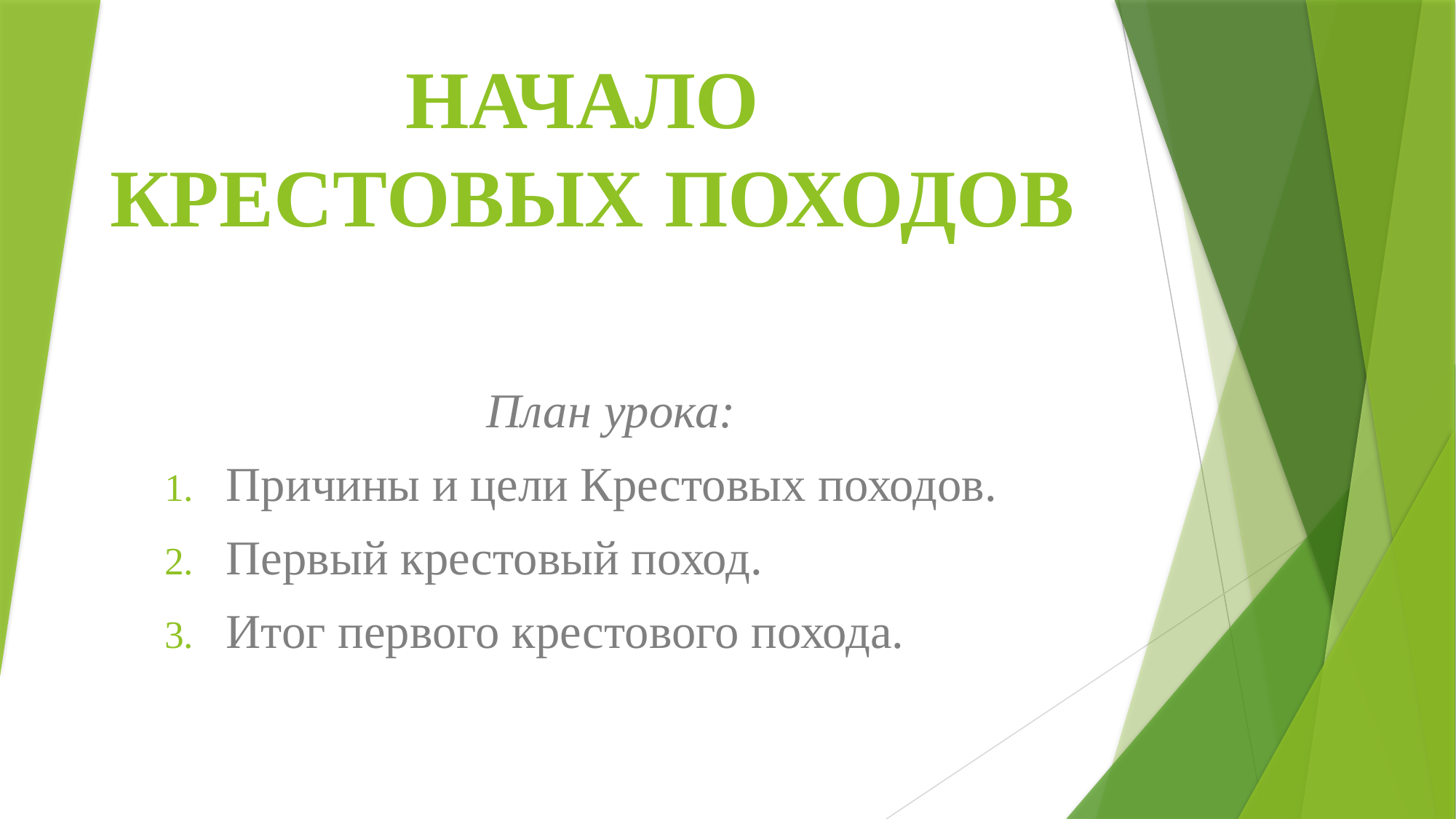

# НАЧАЛО КРЕСТОВЫХ ПОХОДОВ
План урока:
Причины и цели Крестовых походов.
Первый крестовый поход.
Итог первого крестового похода.